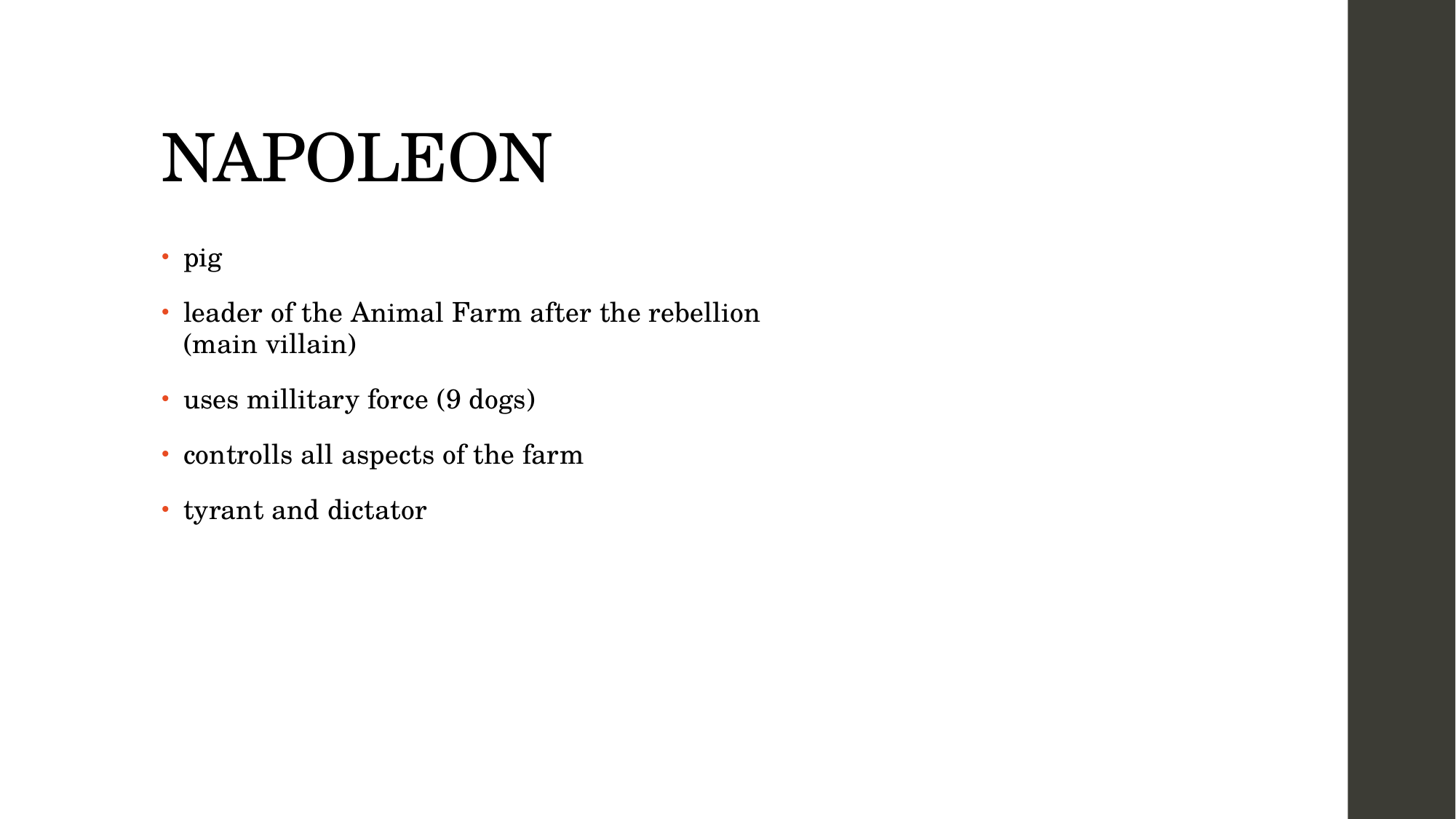

# NAPOLEON
pig
leader of the Animal Farm after the rebellion
(main villain)
uses millitary force (9 dogs)
controlls all aspects of the farm
tyrant and dictator